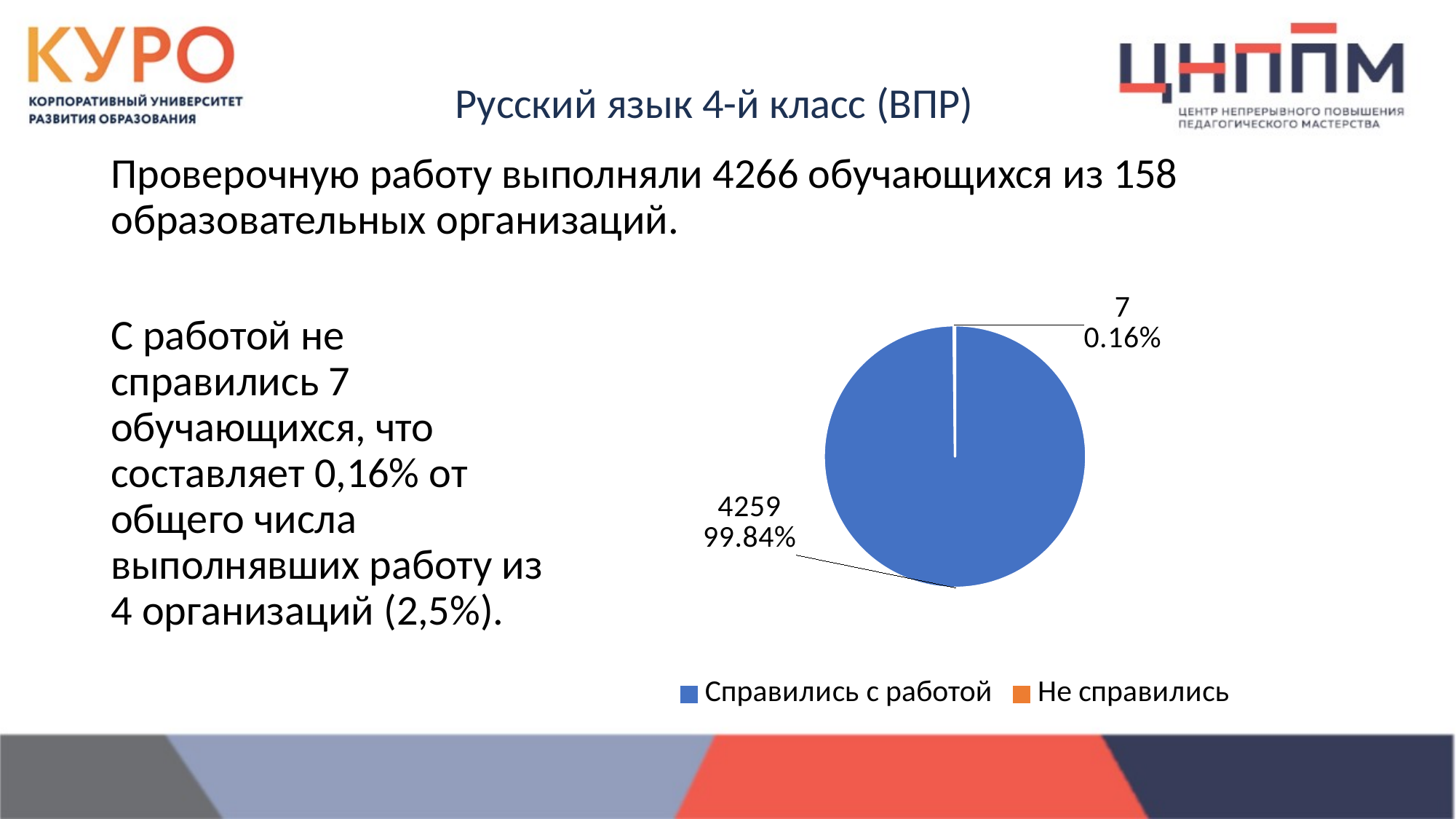

Русский язык 4-й класс (ВПР)
Проверочную работу выполняли 4266 обучающихся из 158 образовательных организаций.

### Chart

| Category | ря |
|---|---|
| Справились с работой | 4259.0 |
| Не справились | 7.0 |
С работой не справились 7 обучающихся, что составляет 0,16% от общего числа  выполнявших работу из 4 организаций (2,5%).